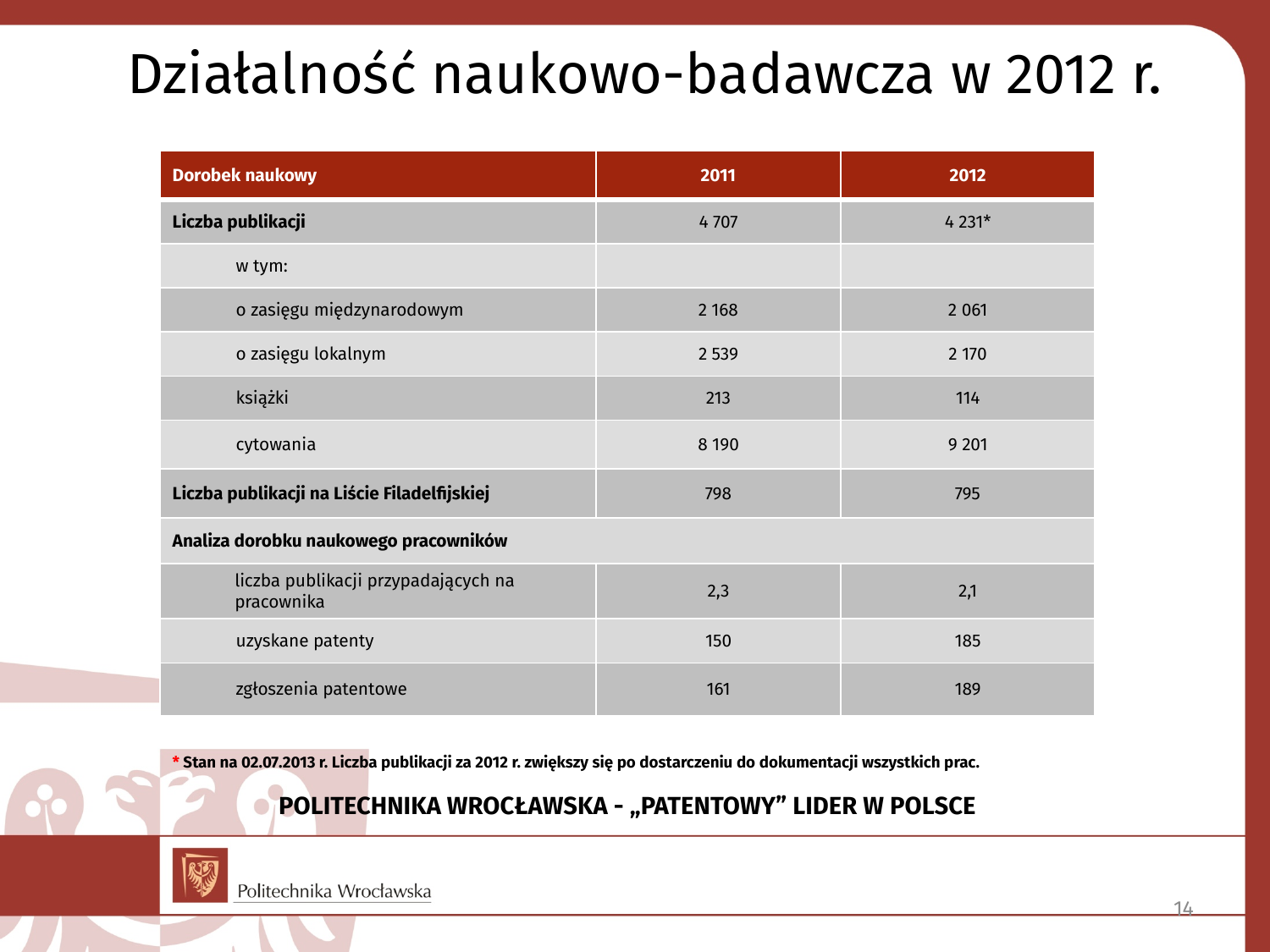

Działalność naukowo-badawcza w 2012 r.
| Dorobek naukowy | 2011 | 2012 |
| --- | --- | --- |
| Liczba publikacji | 4 707 | 4 231\* |
| w tym: |  |  |
| o zasięgu międzynarodowym | 2 168 | 2 061 |
| o zasięgu lokalnym | 2 539 | 2 170 |
| książki | 213 | 114 |
| cytowania | 8 190 | 9 201 |
| Liczba publikacji na Liście Filadelfijskiej | 798 | 795 |
| Analiza dorobku naukowego pracowników |  |  |
| liczba publikacji przypadających na pracownika | 2,3 | 2,1 |
| uzyskane patenty | 150 | 185 |
| zgłoszenia patentowe | 161 | 189 |
* Stan na 02.07.2013 r. Liczba publikacji za 2012 r. zwiększy się po dostarczeniu do dokumentacji wszystkich prac.

POLITECHNIKA WROCŁAWSKA - „PATENTOWY” LIDER W POLSCE
14